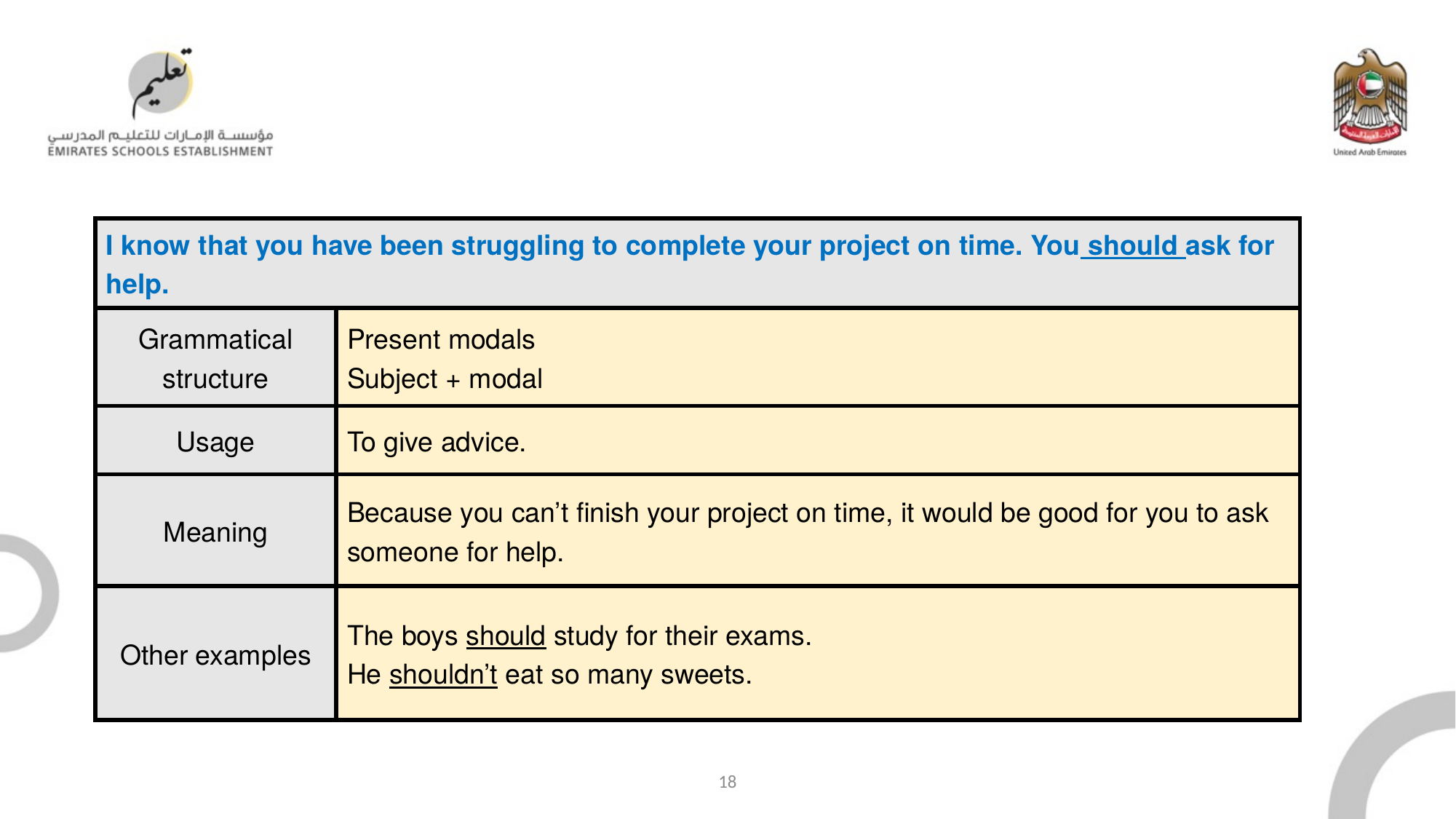

| I know that you have been struggling to complete your project on time. You should ask for help. |  |
| --- | --- |
| Grammatical structure | Present modals Subject + modal |
| Usage | To give advice. |
| Meaning | Because you can’t finish your project on time, it would be good for you to ask someone for help. |
| Other examples | The boys should study for their exams. He shouldn’t eat so many sweets. |
18